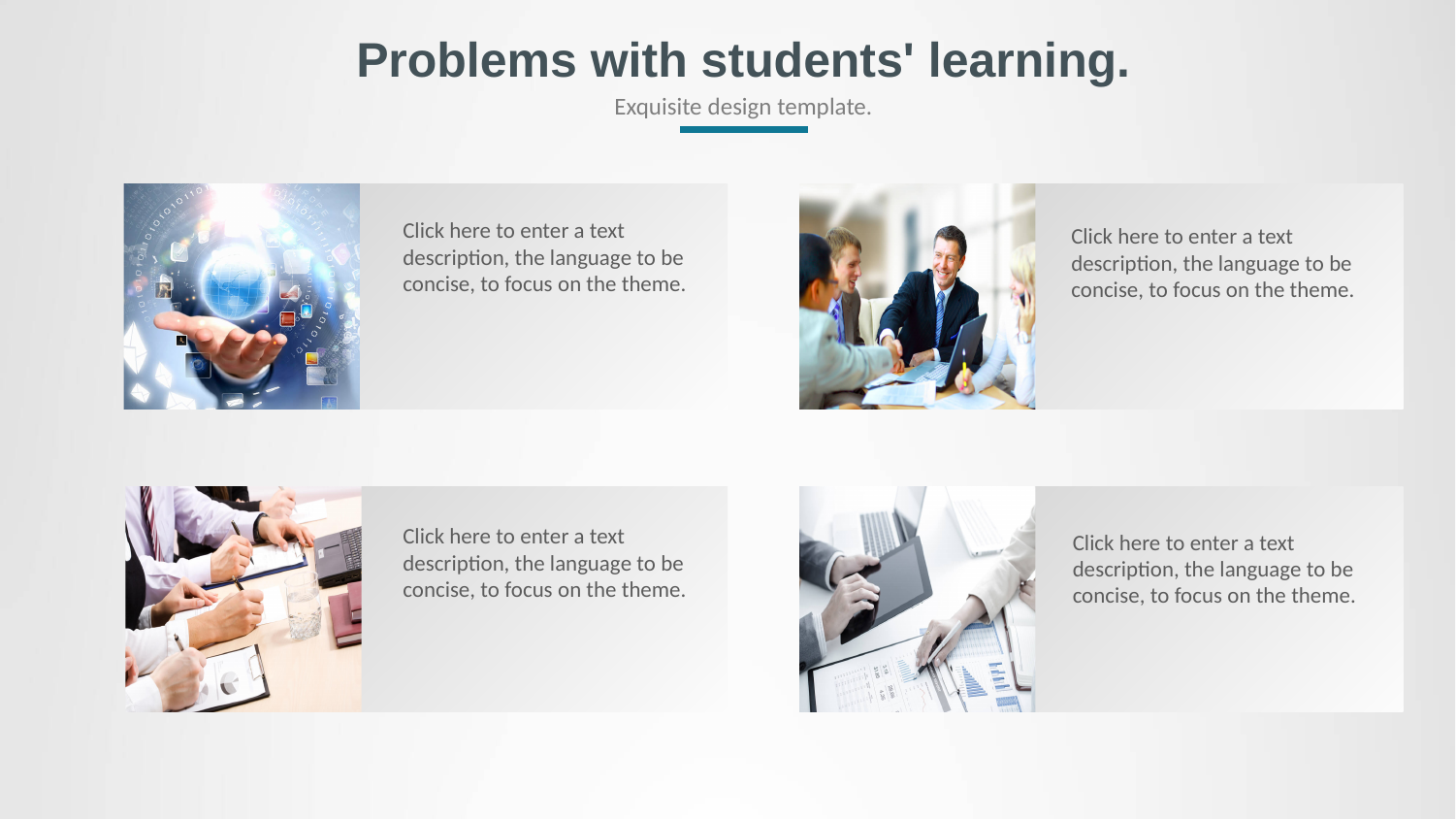

# Problems with students' learning.
Exquisite design template.

Click here to enter a text description, the language to be concise, to focus on the theme.

Click here to enter a text description, the language to be concise, to focus on the theme.

Click here to enter a text description, the language to be concise, to focus on the theme.

Click here to enter a text description, the language to be concise, to focus on the theme.